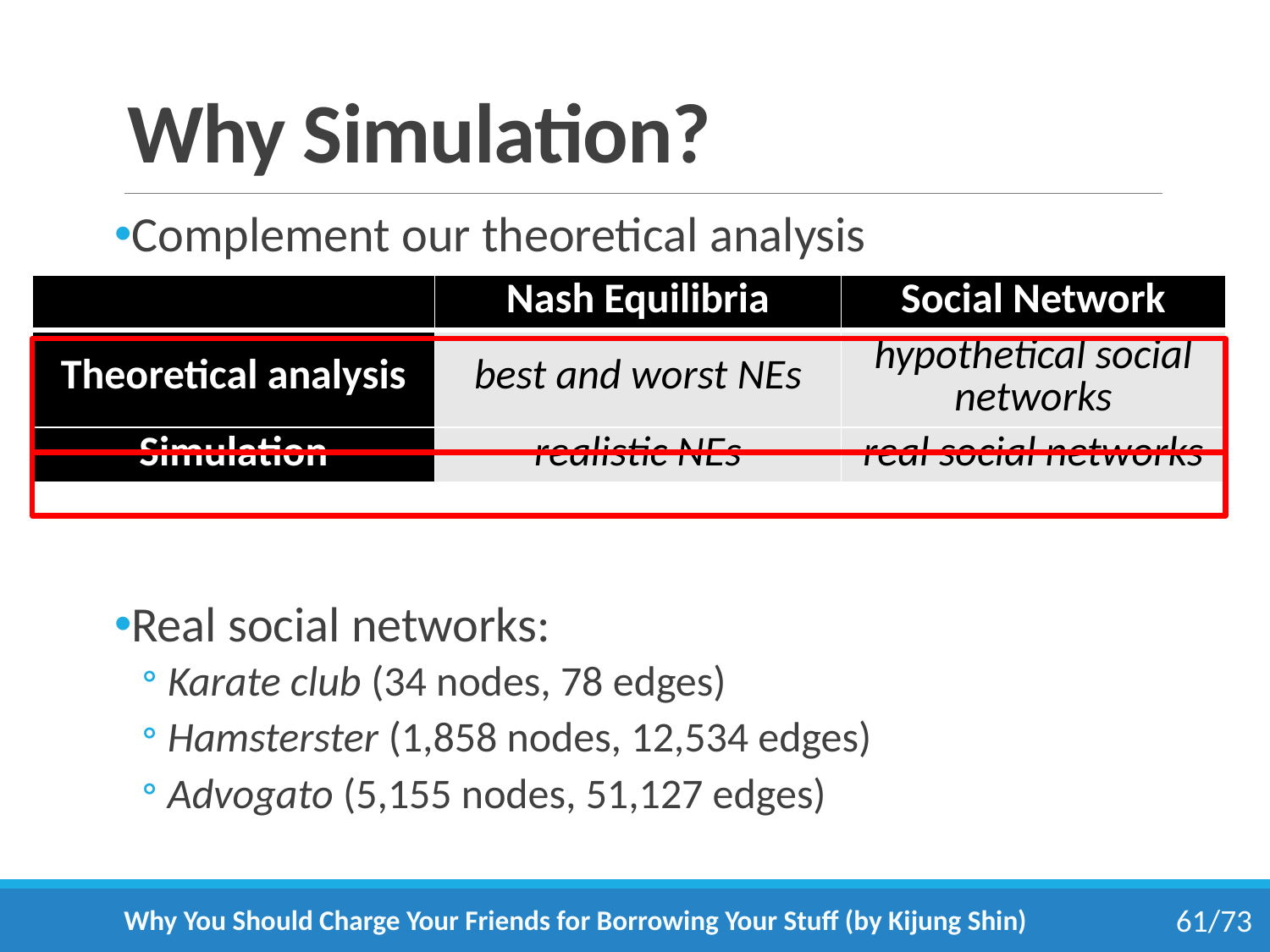

# Why Simulation?
Complement our theoretical analysis

Real social networks:
Karate club (34 nodes, 78 edges)
Hamsterster (1,858 nodes, 12,534 edges)
Advogato (5,155 nodes, 51,127 edges)

|  | Nash Equilibria | Social Network |
| --- | --- | --- |
| Theoretical analysis | best and worst NEs | hypothetical social networks |
| Simulation | realistic NEs | real social networks |

Why You Should Charge Your Friends for Borrowing Your Stuff (by Kijung Shin)
61/73